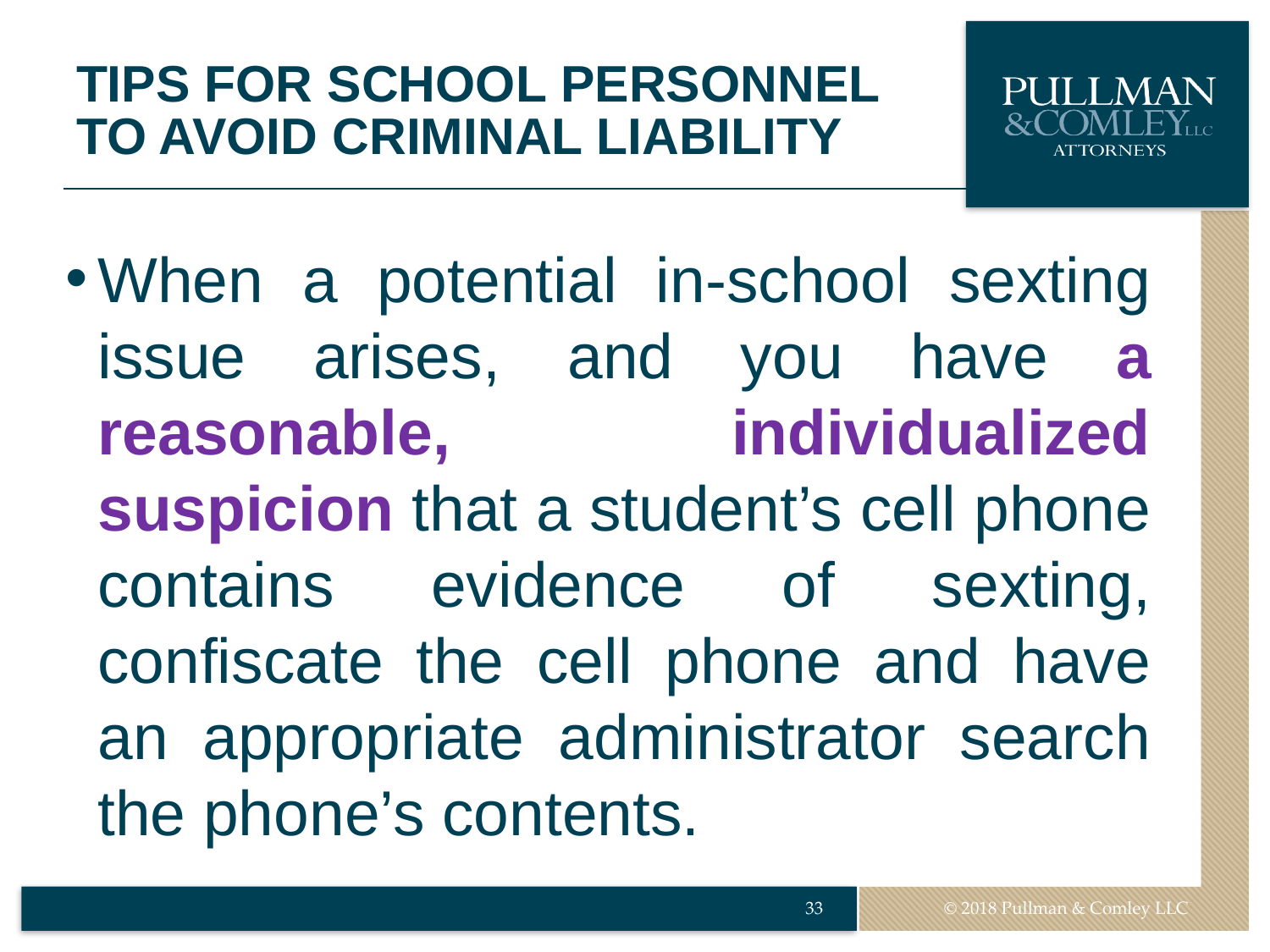

# Tips for School Personnel to Avoid Criminal Liability
When a potential in-school sexting issue arises, and you have a reasonable, individualized suspicion that a student’s cell phone contains evidence of sexting, confiscate the cell phone and have an appropriate administrator search the phone’s contents.
33
© 2018 Pullman & Comley LLC